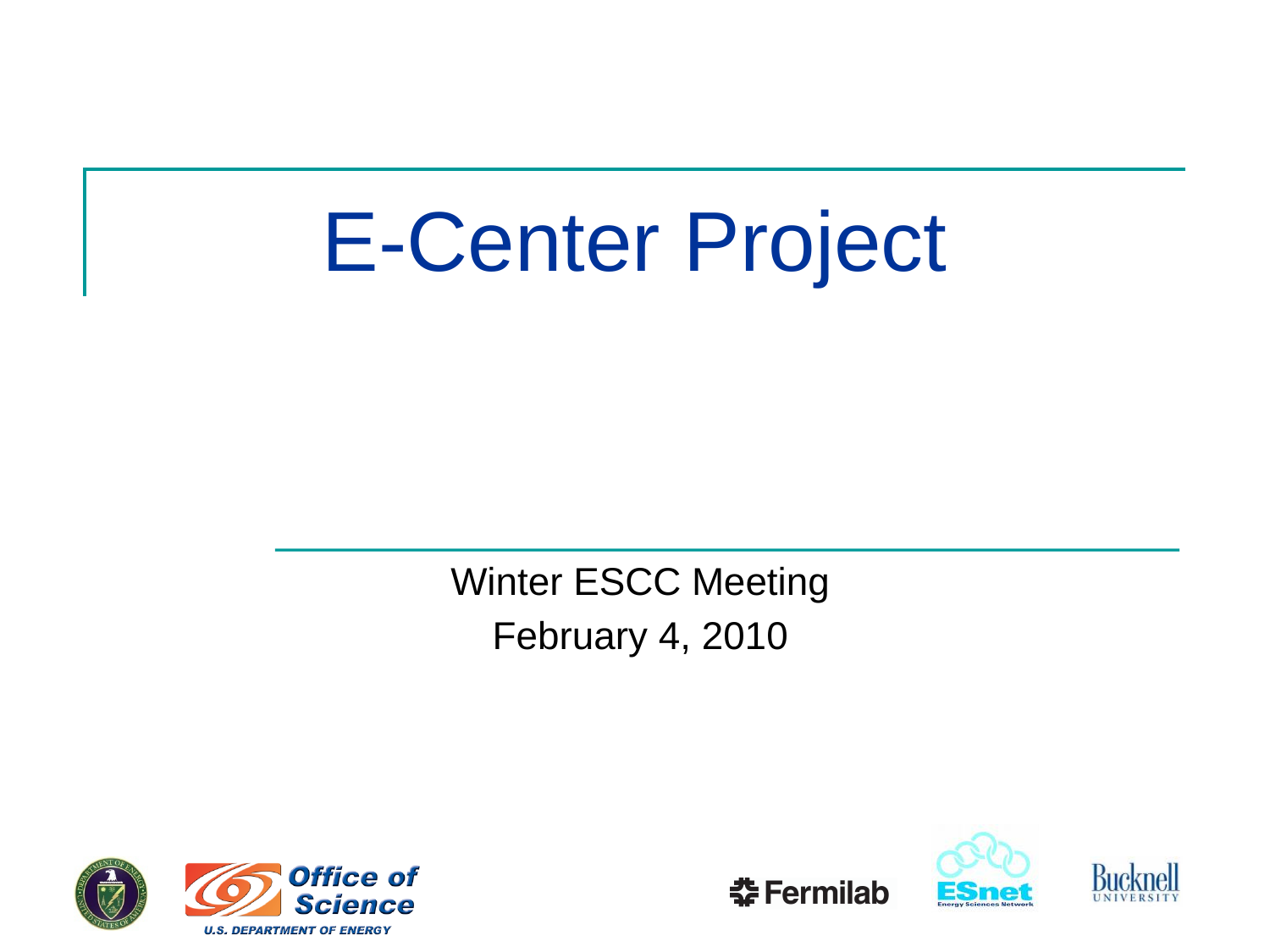

# E-Center Project
Winter ESCC Meeting
February 4, 2010